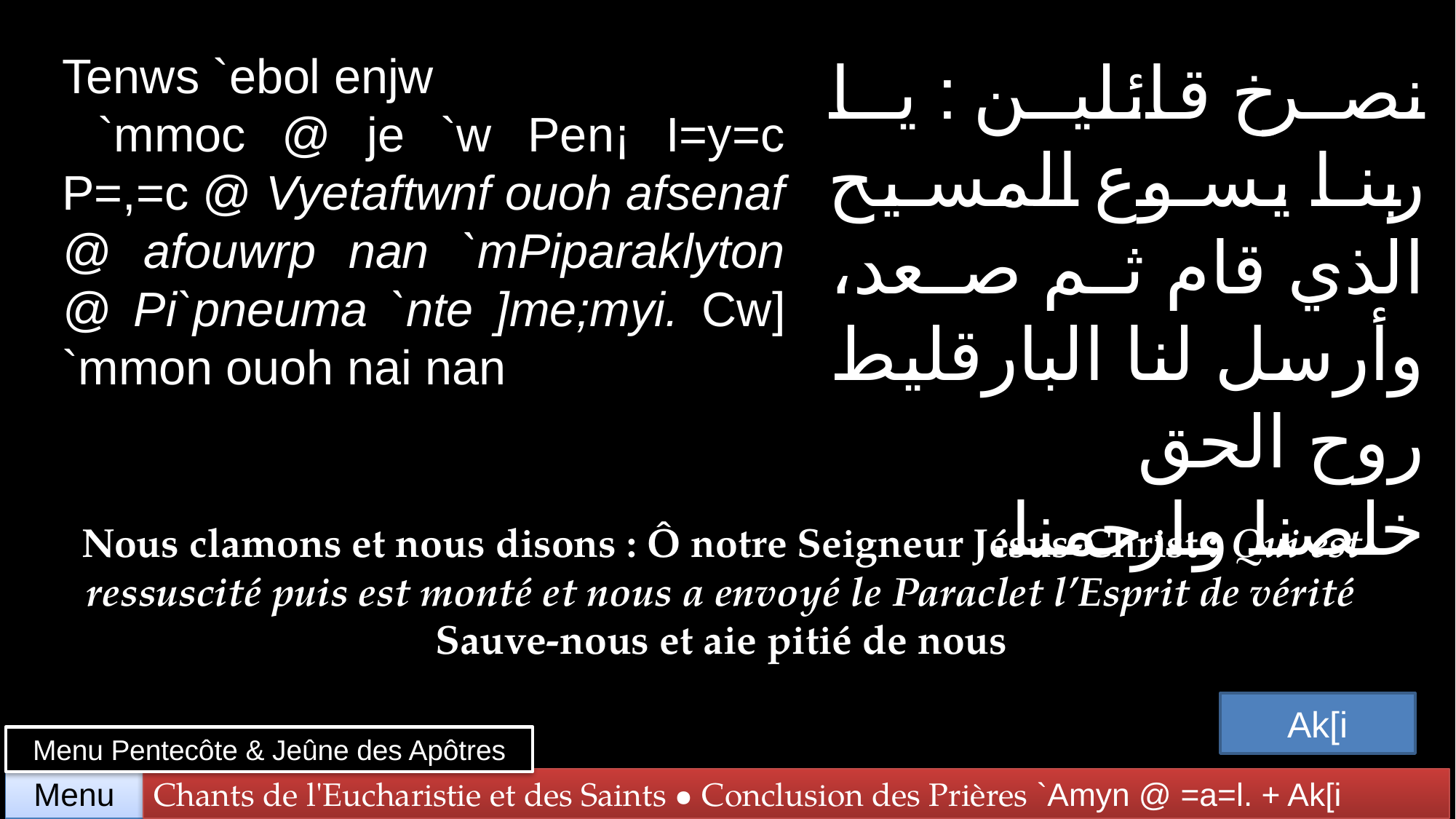

Tenws `ebol enjw
 `mmoc @ je `w Pen¡ I=y=c P=,=c @ Vyetaftwnf ouoh afsenaf @ afouwrp nan `mPiparaklyton @ Pi`pneuma `nte ]me;myi. Cw] `mmon ouoh nai nan
نصرخ قائلين : يا ربنا يسوع المسيح الذي قام ثم صعد، وأرسل لنا البارقليط روح الحق
خلصنا وارحمنا.
Nous clamons et nous disons : Ô notre Seigneur Jésus-Christ : Qui est ressuscité puis est monté et nous a envoyé le Paraclet l’Esprit de vérité
Sauve-nous et aie pitié de nous
Ak[i
Menu Pentecôte & Jeûne des Apôtres
Chants de l'Eucharistie et des Saints • Conclusion des Prières `Amyn @ =a=l. + Ak[i
Menu